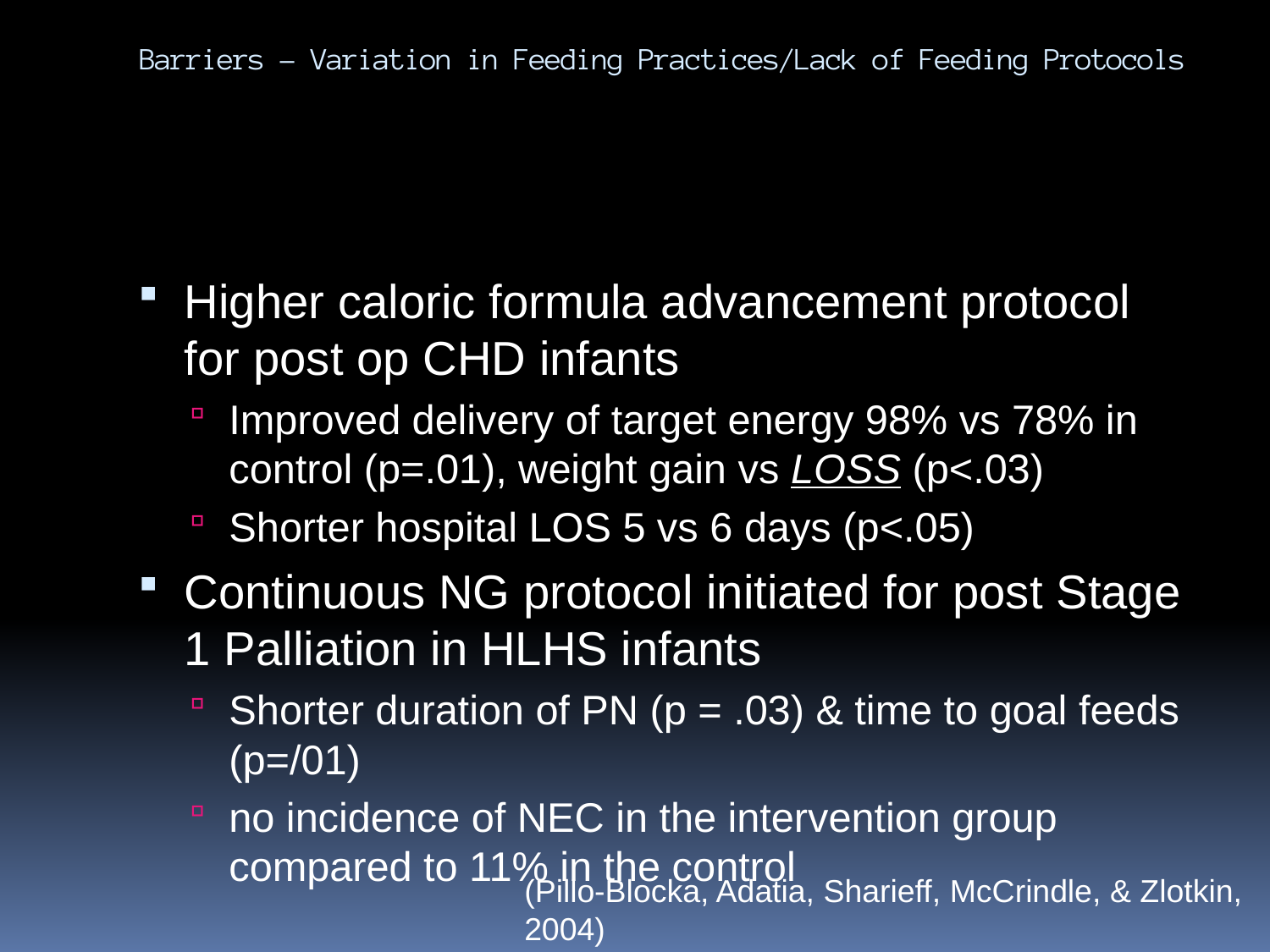

# Barriers - Variation in Feeding Practices/Lack of Feeding Protocols
Higher caloric formula advancement protocol for post op CHD infants
Improved delivery of target energy 98% vs 78% in control (p=.01), weight gain vs LOSS (p<.03)
Shorter hospital LOS 5 vs 6 days (p<.05)
Continuous NG protocol initiated for post Stage 1 Palliation in HLHS infants
Shorter duration of PN (p = .03) & time to goal feeds (p=/01)
no incidence of NEC in the intervention group compared to 11% in the control

(Pillo-Blocka, Adatia, Sharieff, McCrindle, & Zlotkin, 2004)
(Braudis et al., 2009)